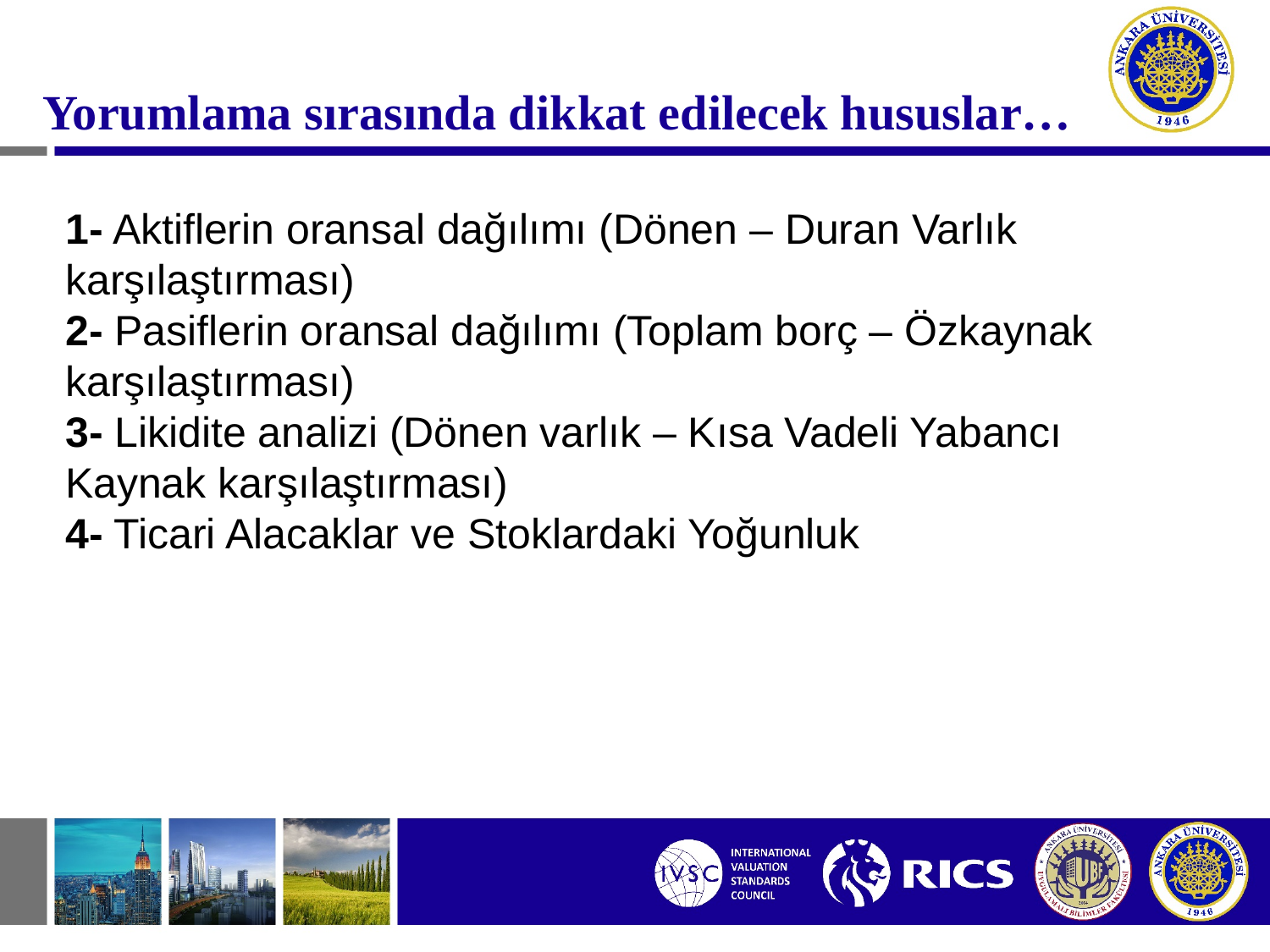

#
Yorumlama sırasında dikkat edilecek hususlar…
1- Aktiflerin oransal dağılımı (Dönen – Duran Varlık karşılaştırması)
2- Pasiflerin oransal dağılımı (Toplam borç – Özkaynak karşılaştırması)
3- Likidite analizi (Dönen varlık – Kısa Vadeli Yabancı Kaynak karşılaştırması)
4- Ticari Alacaklar ve Stoklardaki Yoğunluk